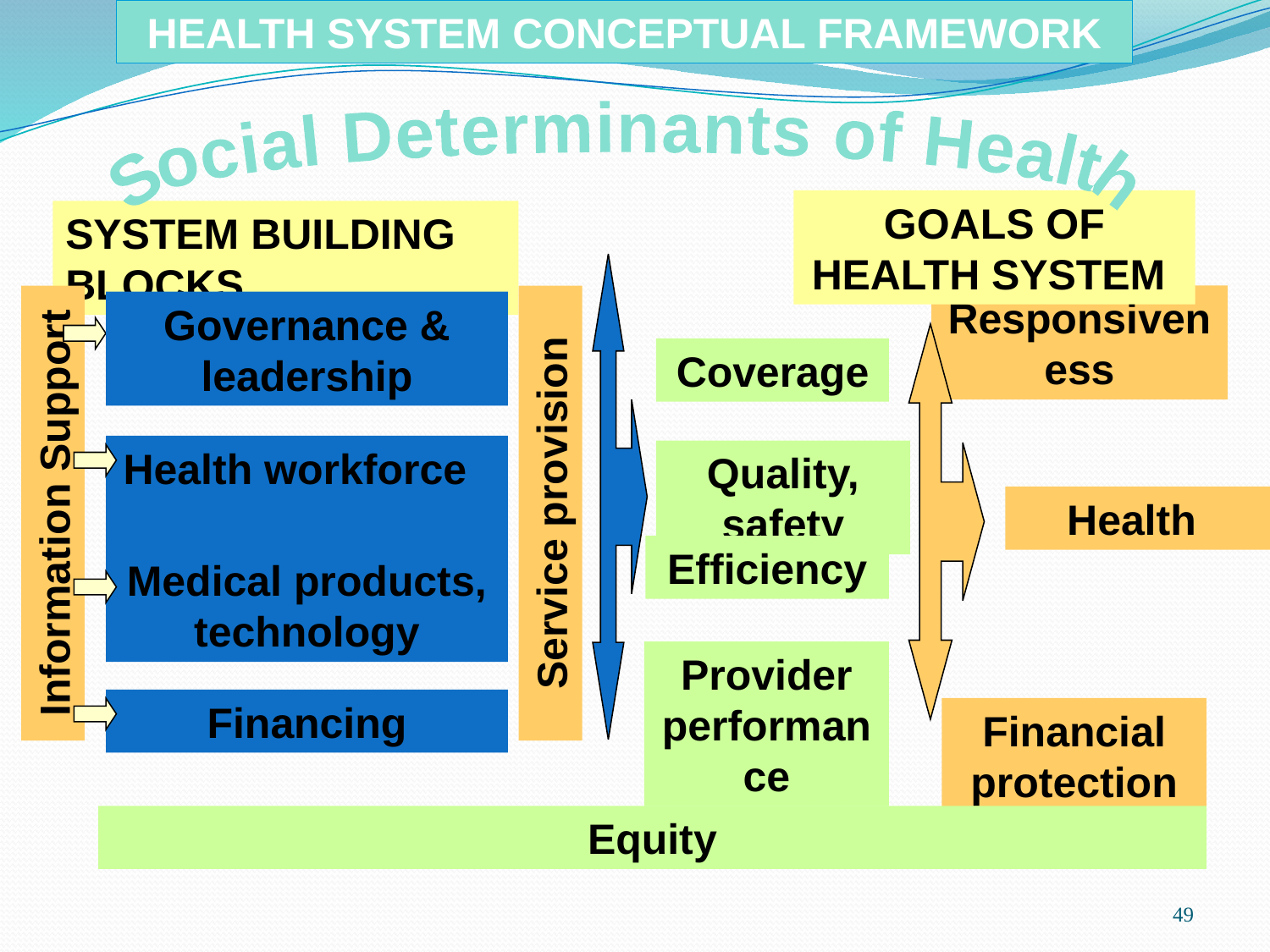

HEALTH SYSTEM CONCEPTUAL FRAMEWORK
Social Determinants of Health
GOALS OF HEALTH SYSTEM
SYSTEM BUILDING BLOCKS
Information Support
Service provision
Responsiveness
Governance & leadership

Coverage
Health workforce

Quality, safety

Health
Efficiency
Medical products, technology

Provider performance
Financing

Financial protection
Equity
49